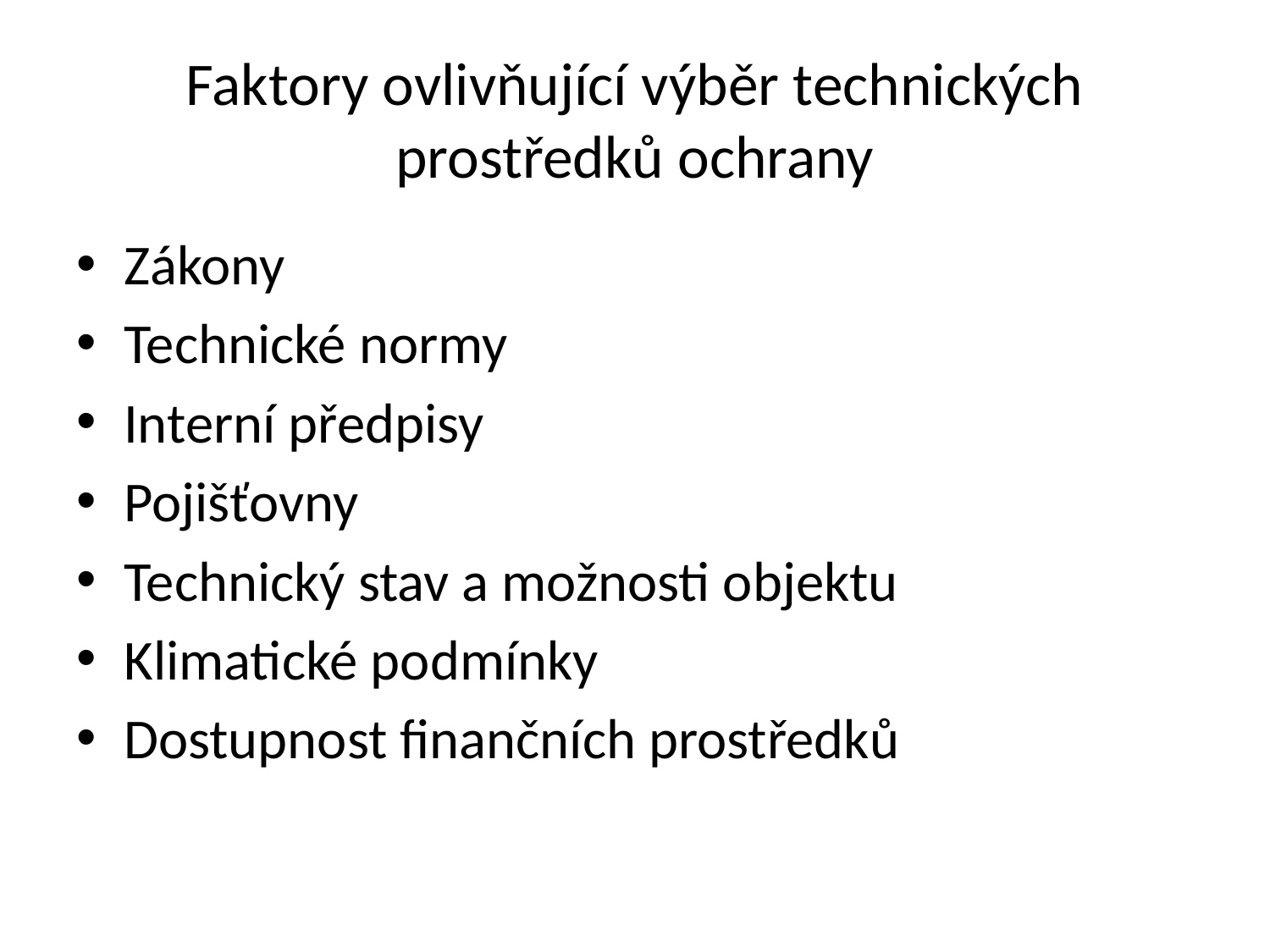

# Faktory ovlivňující výběr technických prostředků ochrany
Zákony
Technické normy
Interní předpisy
Pojišťovny
Technický stav a možnosti objektu
Klimatické podmínky
Dostupnost finančních prostředků